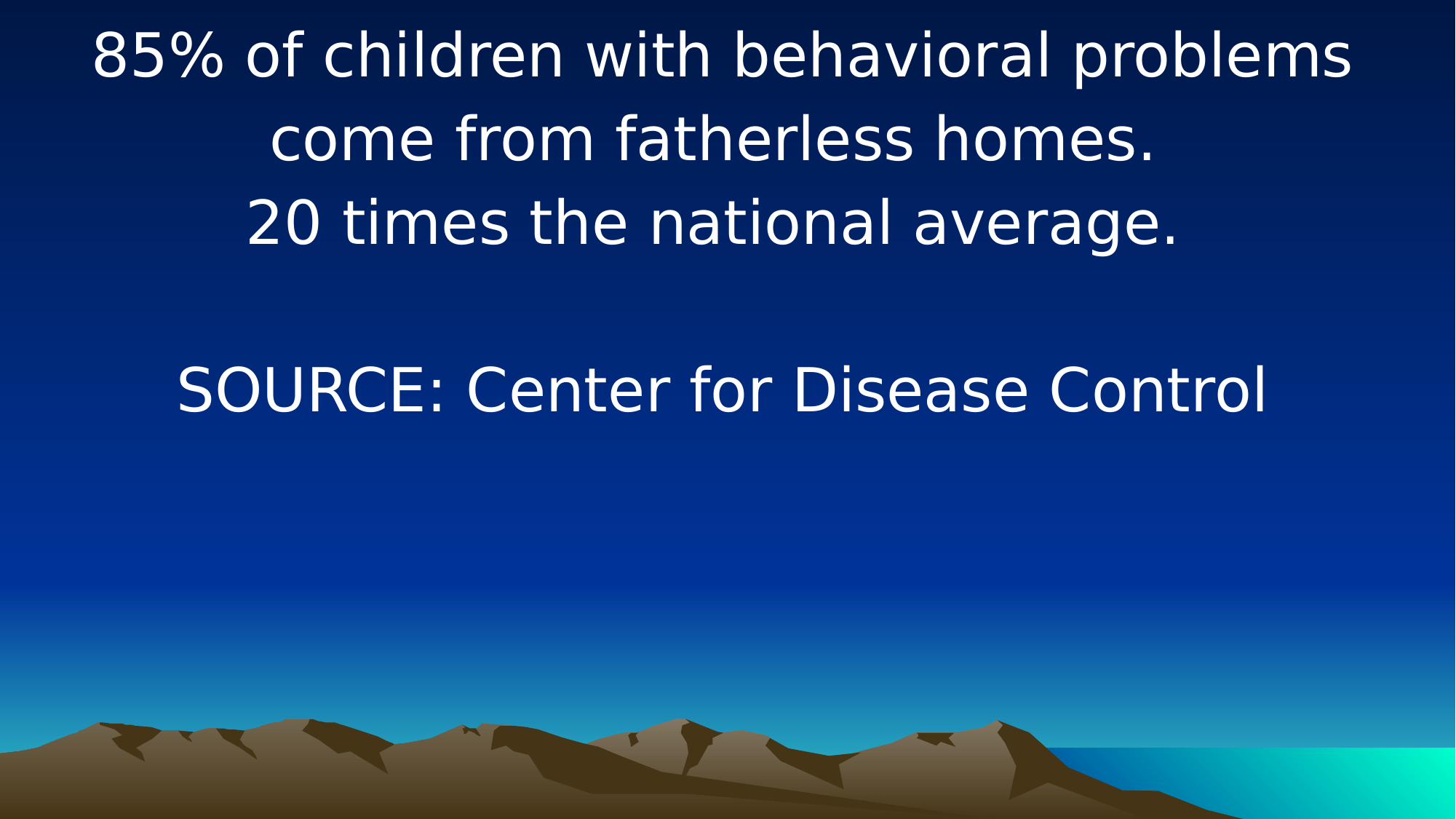

85% of children with behavioral problems come from fatherless homes.
20 times the national average.

SOURCE: Center for Disease Control